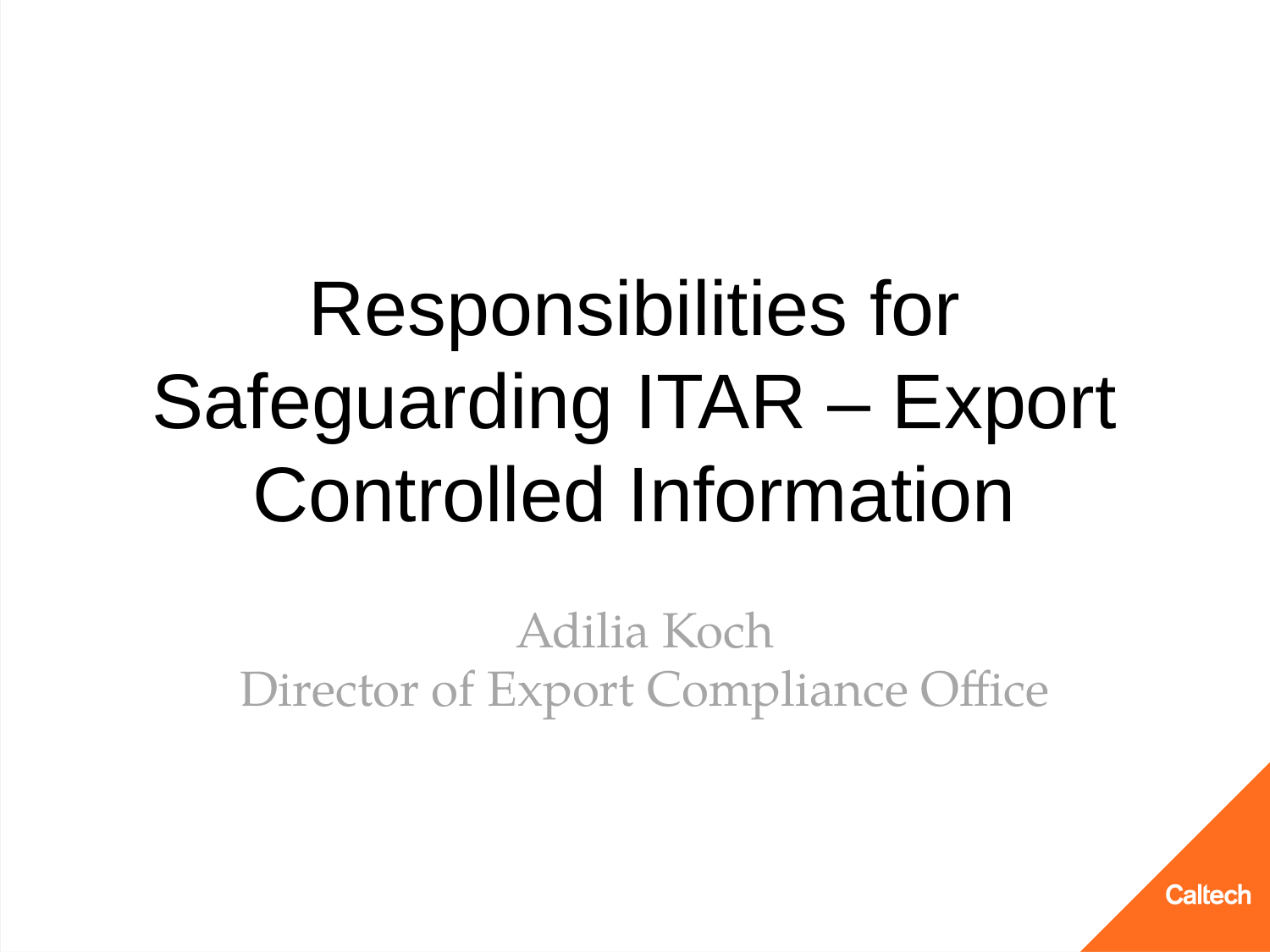

# Responsibilities for Safeguarding ITAR – Export Controlled Information
Adilia Koch
Director of Export Compliance Office